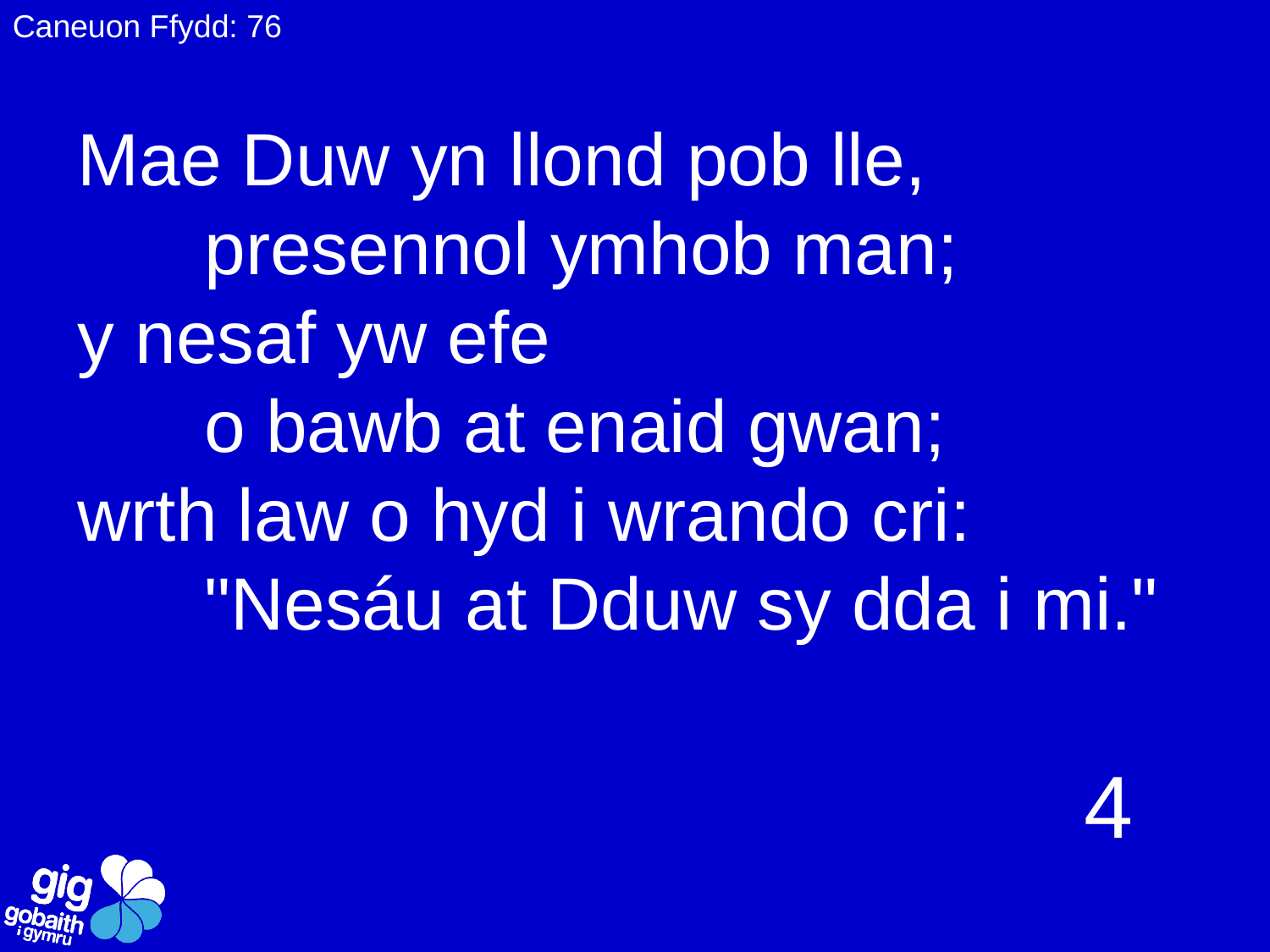

Caneuon Ffydd: 76

Mae Duw yn llond pob lle,
	presennol ymhob man;
y nesaf yw efe
	o bawb at enaid gwan;
wrth law o hyd i wrando cri:
	"Nesáu at Dduw sy dda i mi."

4